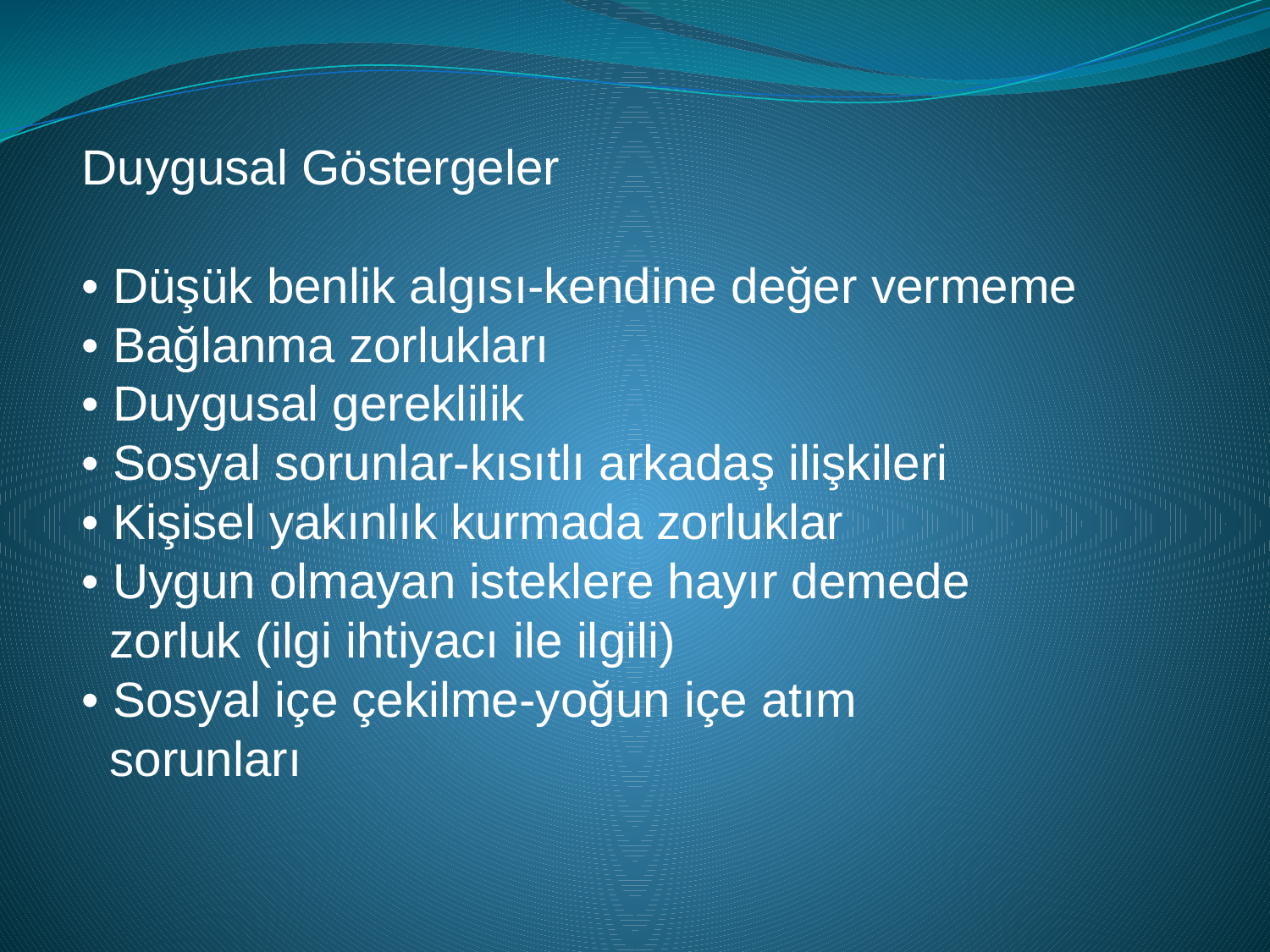

Duygusal Göstergeler

• Düşük benlik algısı-kendine değer vermeme
• Bağlanma zorlukları
• Duygusal gereklilik
• Sosyal sorunlar-kısıtlı arkadaş ilişkileri
• Kişisel yakınlık kurmada zorluklar
• Uygun olmayan isteklere hayır demede
  zorluk (ilgi ihtiyacı ile ilgili)
• Sosyal içe çekilme-yoğun içe atım
  sorunları